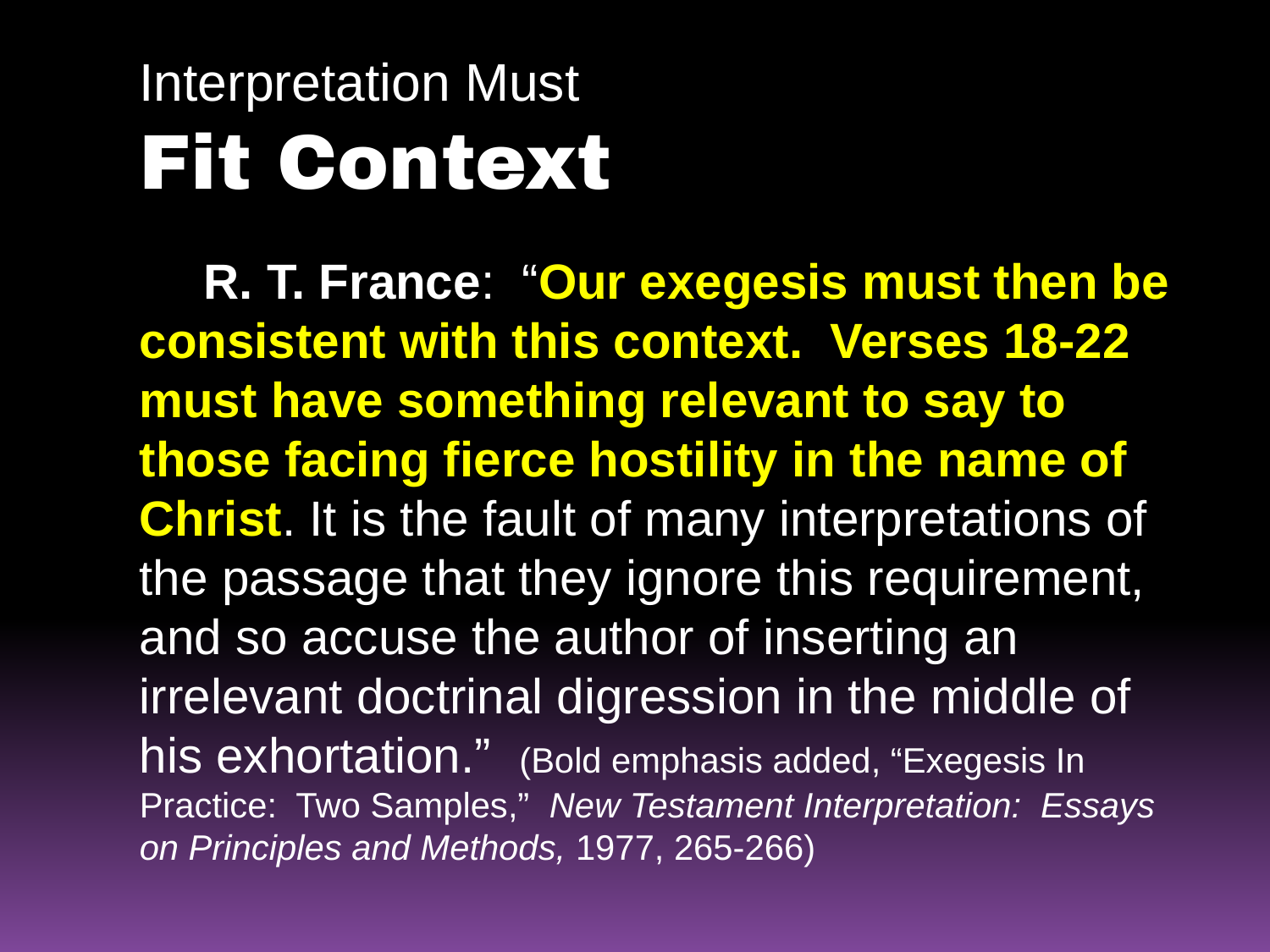

# Interpretation Must Fit Context
R. T. France:  “Our exegesis must then be consistent with this context.  Verses 18-22 must have something relevant to say to those facing fierce hostility in the name of Christ. It is the fault of many interpretations of the passage that they ignore this requirement, and so accuse the author of inserting an irrelevant doctrinal digression in the middle of his exhortation.”  (Bold emphasis added, “Exegesis In Practice:  Two Samples,”  New Testament Interpretation:  Essays on Principles and Methods, 1977, 265-266)
9